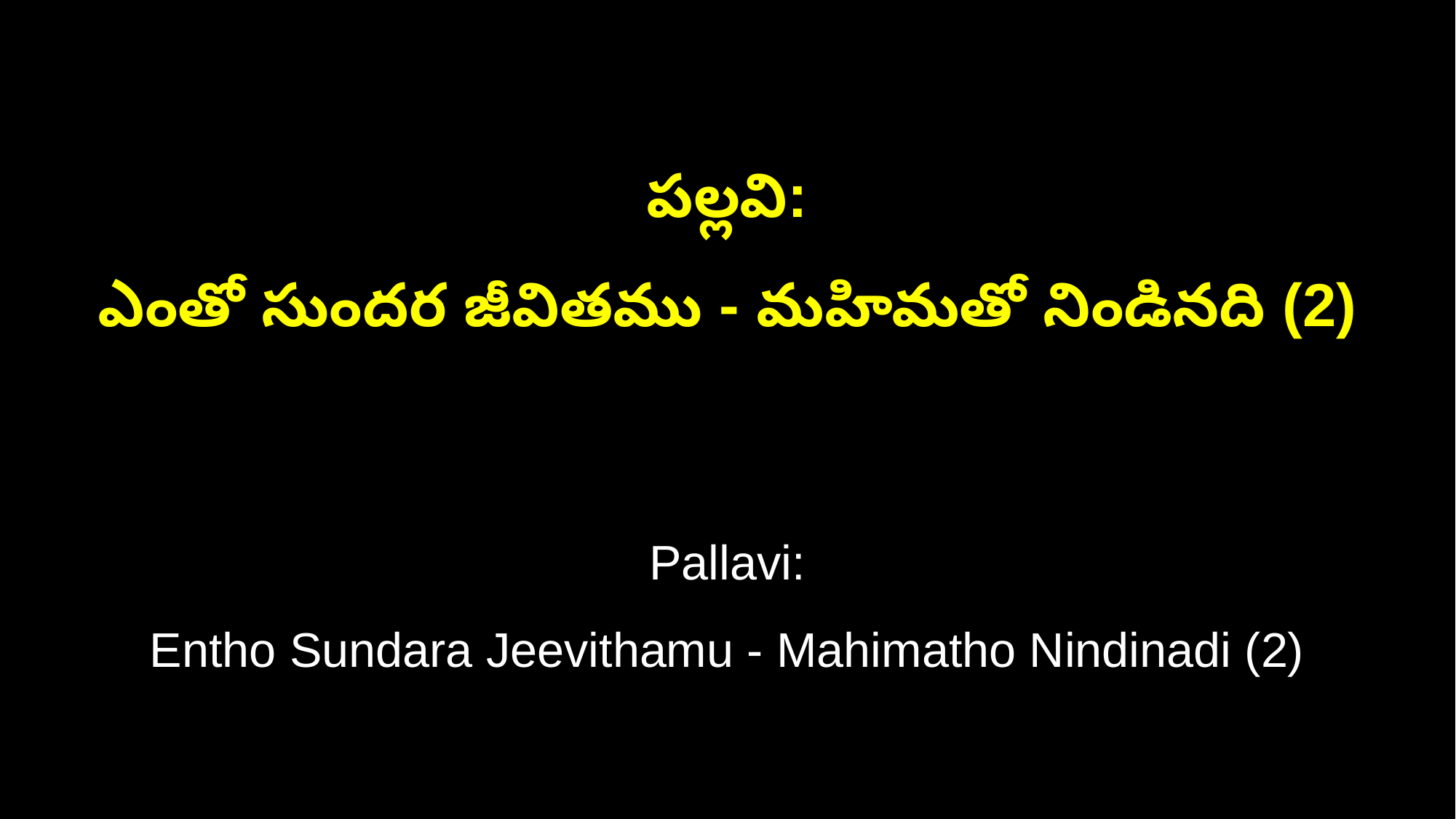

పల్లవి:
ఎంతో సుందర జీవితము - మహిమతో నిండినది (2)
Pallavi:
Entho Sundara Jeevithamu - Mahimatho Nindinadi (2)